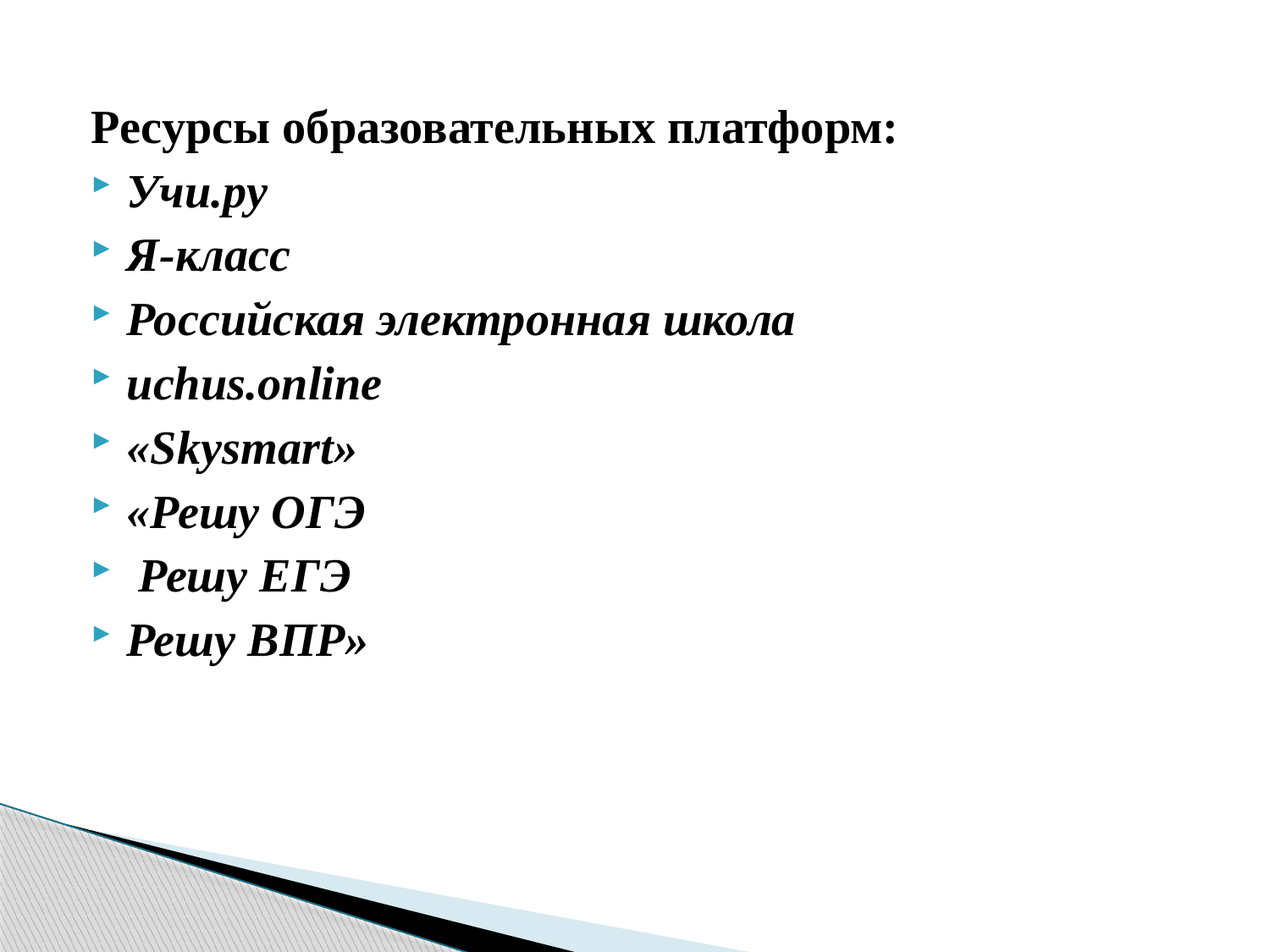

Ресурсы образовательных платформ:
Учи.ру
Я-класс
Российская электронная школа
uchus.online
«Skysmart»
«Решу ОГЭ
 Решу ЕГЭ
Решу ВПР»